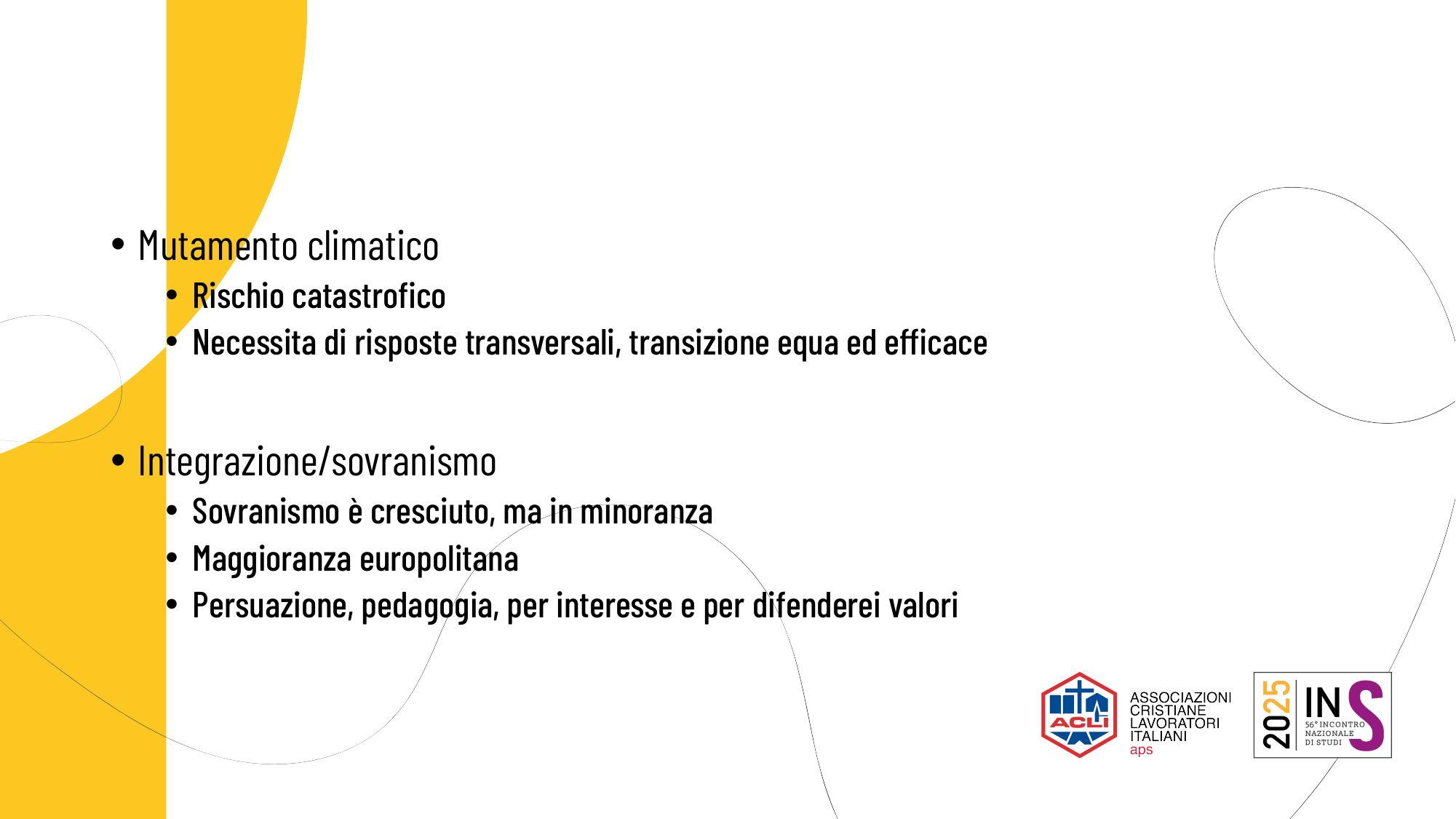

#
Mutamento climatico
Rischio catastrofico
Necessita di risposte transversali, transizione equa ed efficace

Integrazione/sovranismo
Sovranismo è cresciuto, ma in minoranza
Maggioranza europolitana
Persuazione, pedagogia, per interesse e per difenderei valori